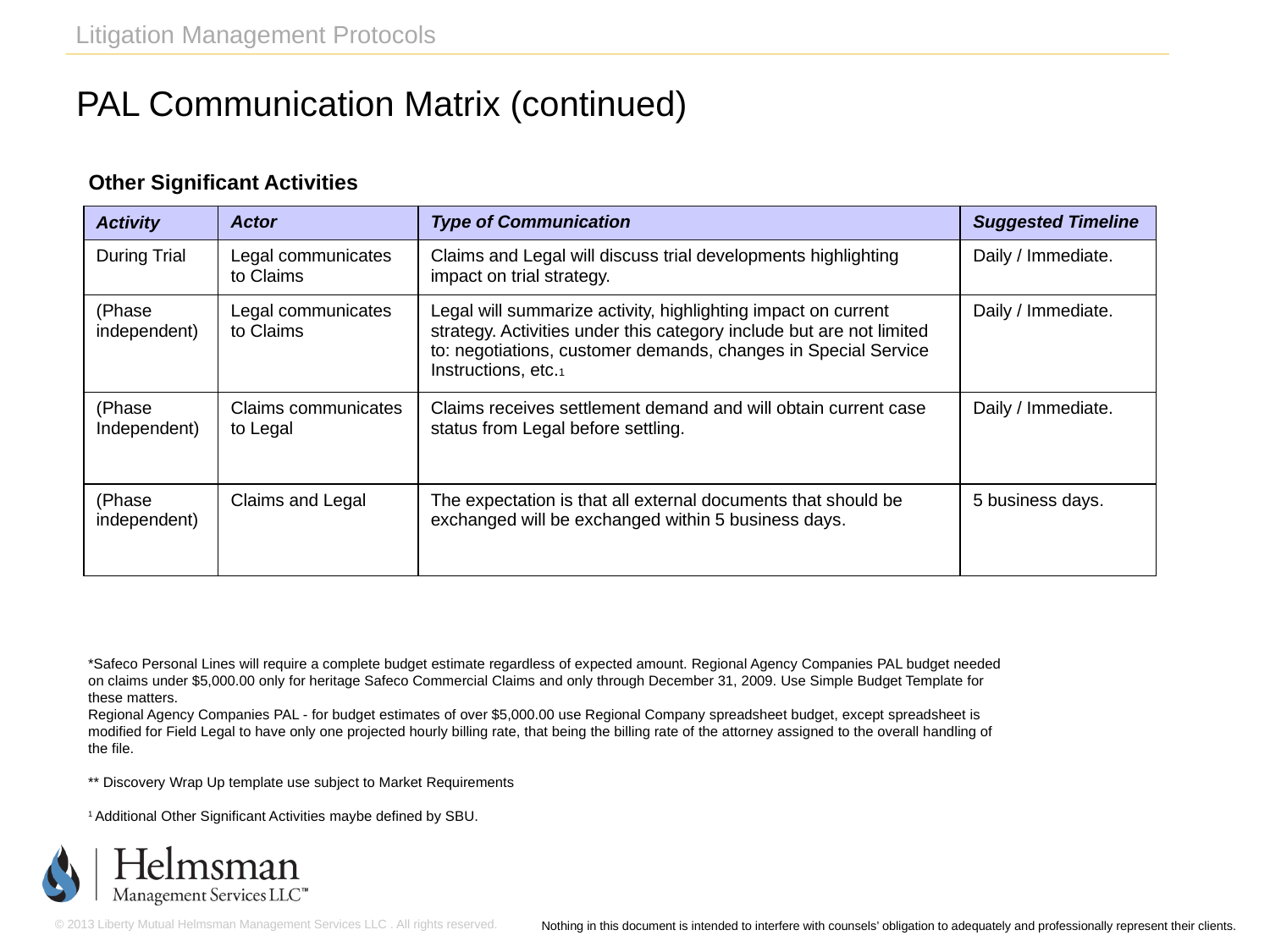

# PAL Communication Matrix (continued)
Other Significant Activities
| Activity | Actor | Type of Communication | Suggested Timeline |
| --- | --- | --- | --- |
| During Trial | Legal communicates to Claims | Claims and Legal will discuss trial developments highlighting impact on trial strategy. | Daily / Immediate. |
| (Phase independent) | Legal communicates to Claims | Legal will summarize activity, highlighting impact on current strategy. Activities under this category include but are not limited to: negotiations, customer demands, changes in Special Service Instructions, etc.1 | Daily / Immediate. |
| (Phase Independent) | Claims communicates to Legal | Claims receives settlement demand and will obtain current case status from Legal before settling. | Daily / Immediate. |
| (Phase independent) | Claims and Legal | The expectation is that all external documents that should be exchanged will be exchanged within 5 business days. | 5 business days. |
*Safeco Personal Lines will require a complete budget estimate regardless of expected amount. Regional Agency Companies PAL budget needed on claims under $5,000.00 only for heritage Safeco Commercial Claims and only through December 31, 2009. Use Simple Budget Template for these matters.
Regional Agency Companies PAL - for budget estimates of over $5,000.00 use Regional Company spreadsheet budget, except spreadsheet is modified for Field Legal to have only one projected hourly billing rate, that being the billing rate of the attorney assigned to the overall handling of the file.

** Discovery Wrap Up template use subject to Market Requirements

1 Additional Other Significant Activities maybe defined by SBU.